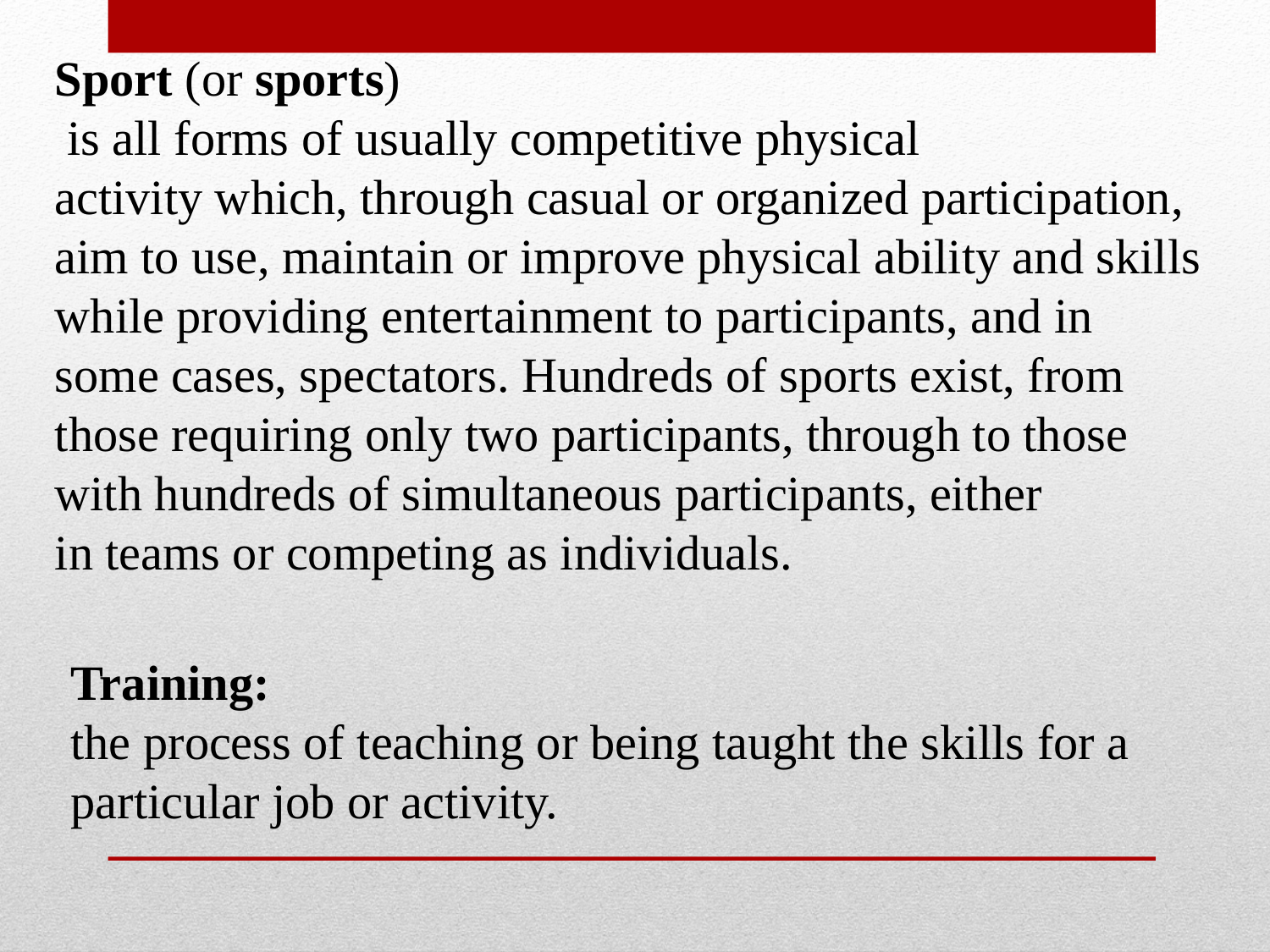

Sport (or sports)
 is all forms of usually competitive physical activity which, through casual or organized participation, aim to use, maintain or improve physical ability and skills while providing entertainment to participants, and in some cases, spectators. Hundreds of sports exist, from those requiring only two participants, through to those with hundreds of simultaneous participants, either in teams or competing as individuals.
Training:
the process of teaching or being taught the skills for a particular job or activity.